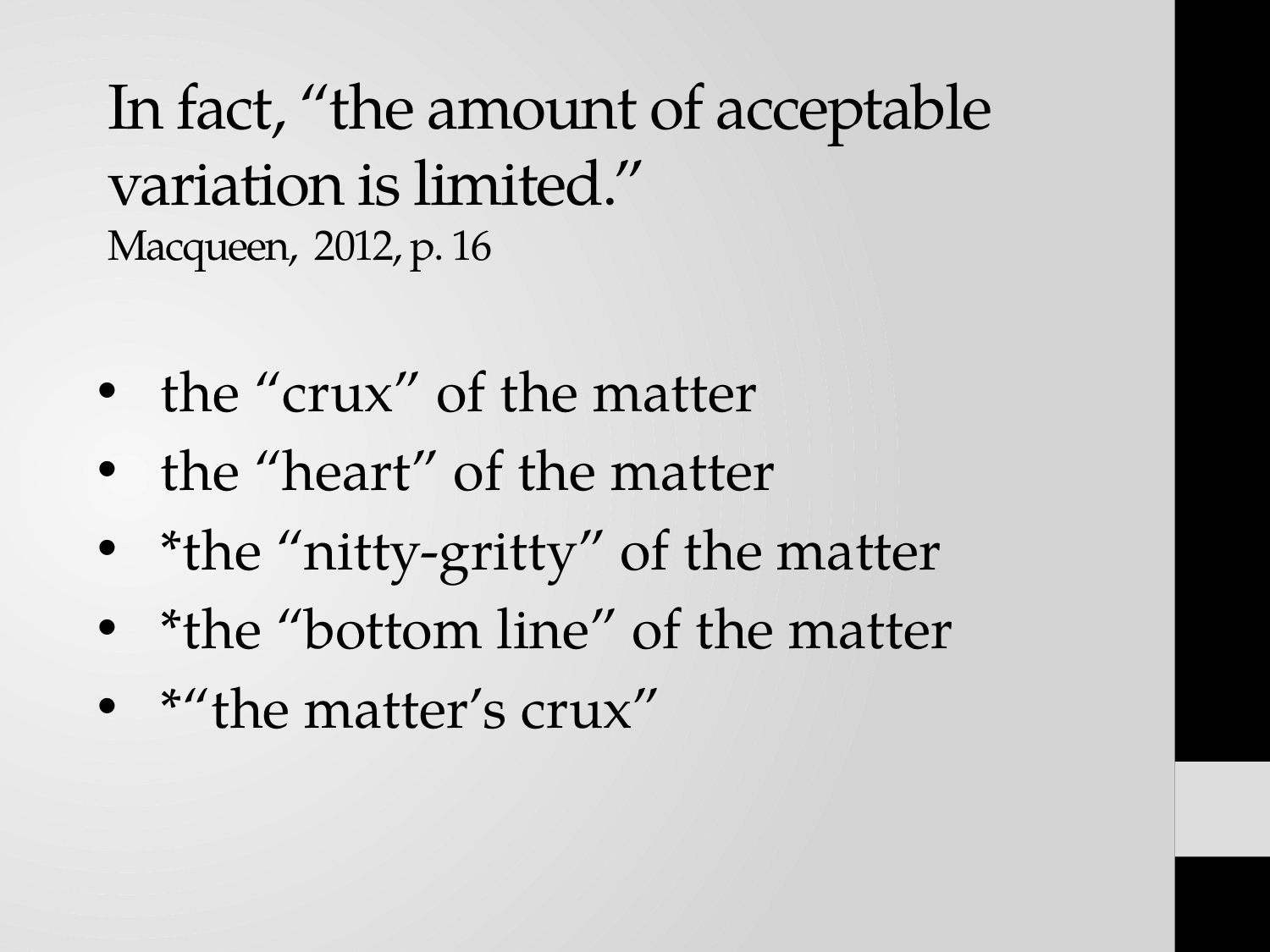

# In fact, “the amount of acceptable variation is limited.”                            Macqueen,  2012, p. 16
the “crux” of the matter
the “heart” of the matter
*the “nitty-gritty” of the matter
*the “bottom line” of the matter
*“the matter’s crux”